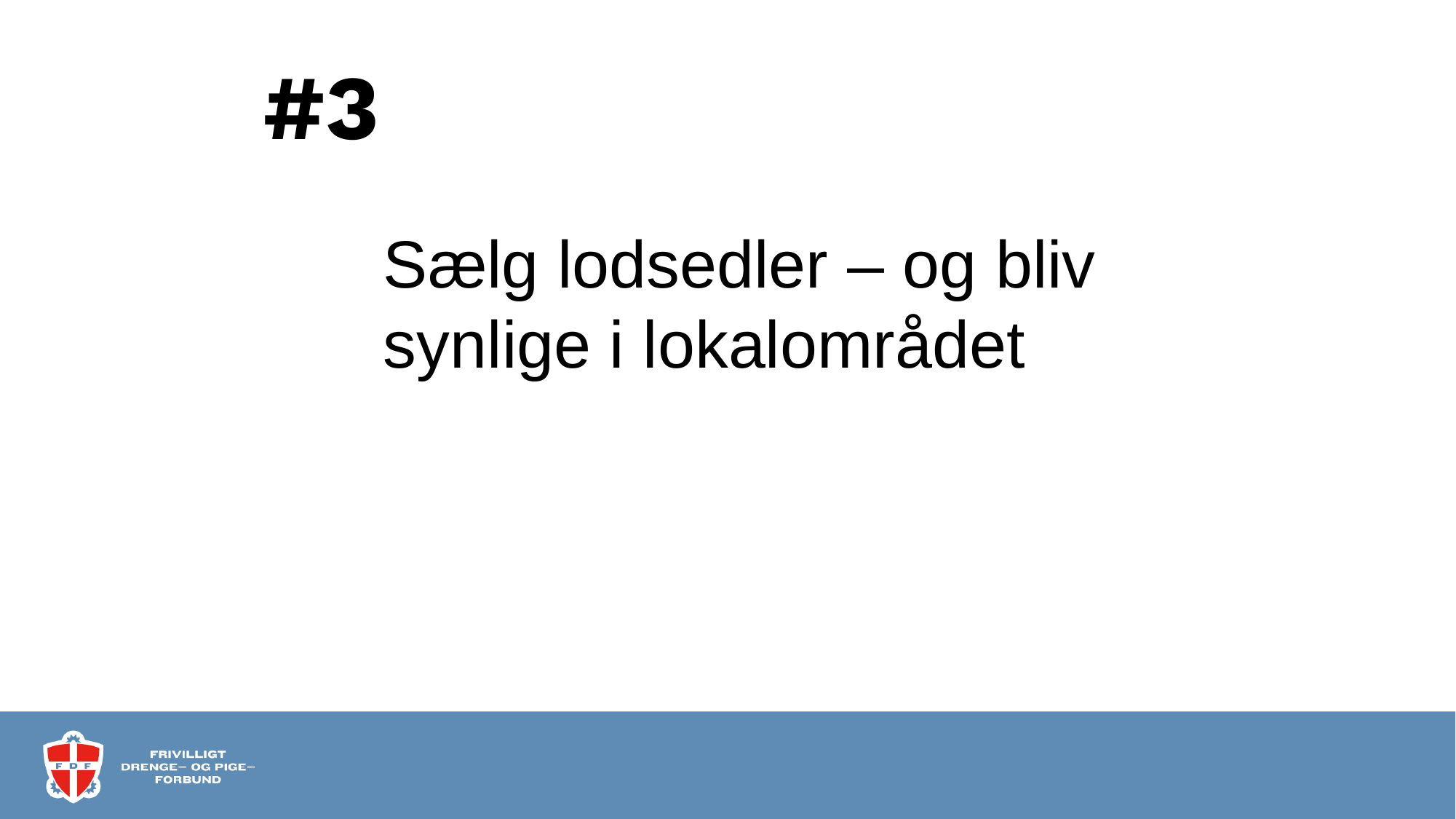

# #3
Sælg lodsedler – og bliv synlige i lokalområdet